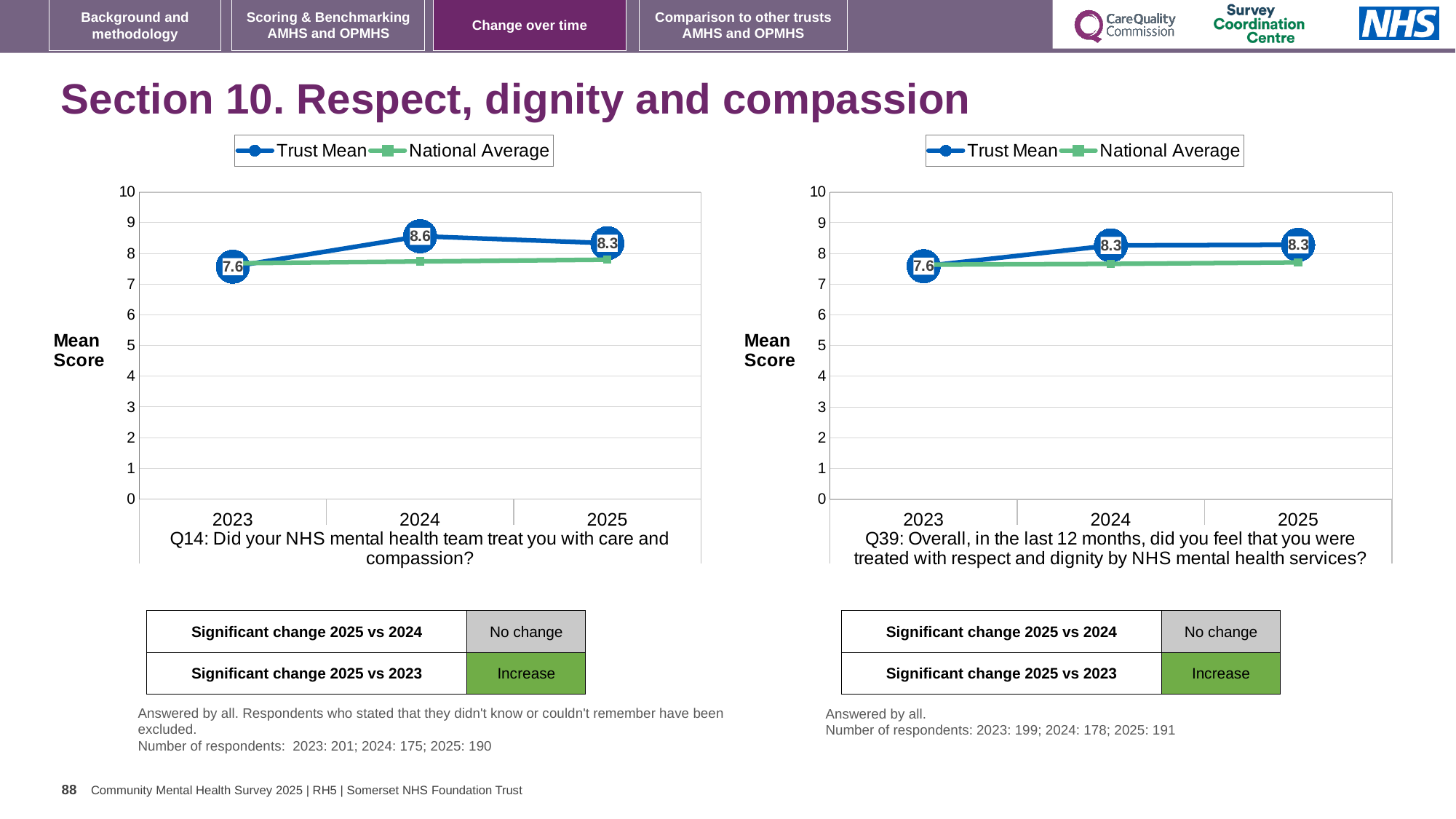

# Section 10. Respect, dignity and compassion

### Chart

| Category | Trust Mean | National Average |
|---|---|---|
| 2023 | 7.585892156416358 | 7.635015753234295 |
| 2024 | 8.263060593744271 | 7.660837523733552 |
| 2025 | 8.283423800309805 | 7.708812124952988 |

### Chart

| Category | Trust Mean | National Average |
|---|---|---|
| 2023 | 7.568477399539206 | 7.678162431183744 |
| 2024 | 8.56004134185954 | 7.736610119381567 |
| 2025 | 8.333661760322997 | 7.795688416729191 |
| Significant change 2025 vs 2024 | No change |
| --- | --- |
| Significant change 2025 vs 2023 | Increase |
| Significant change 2025 vs 2024 | No change |
| --- | --- |
| Significant change 2025 vs 2023 | Increase |
Answered by all. Respondents who stated that they didn't know or couldn't remember have been excluded.
Number of respondents:  2023: 201; 2024: 175; 2025: 190
Answered by all.
Number of respondents: 2023: 199; 2024: 178; 2025: 191

88